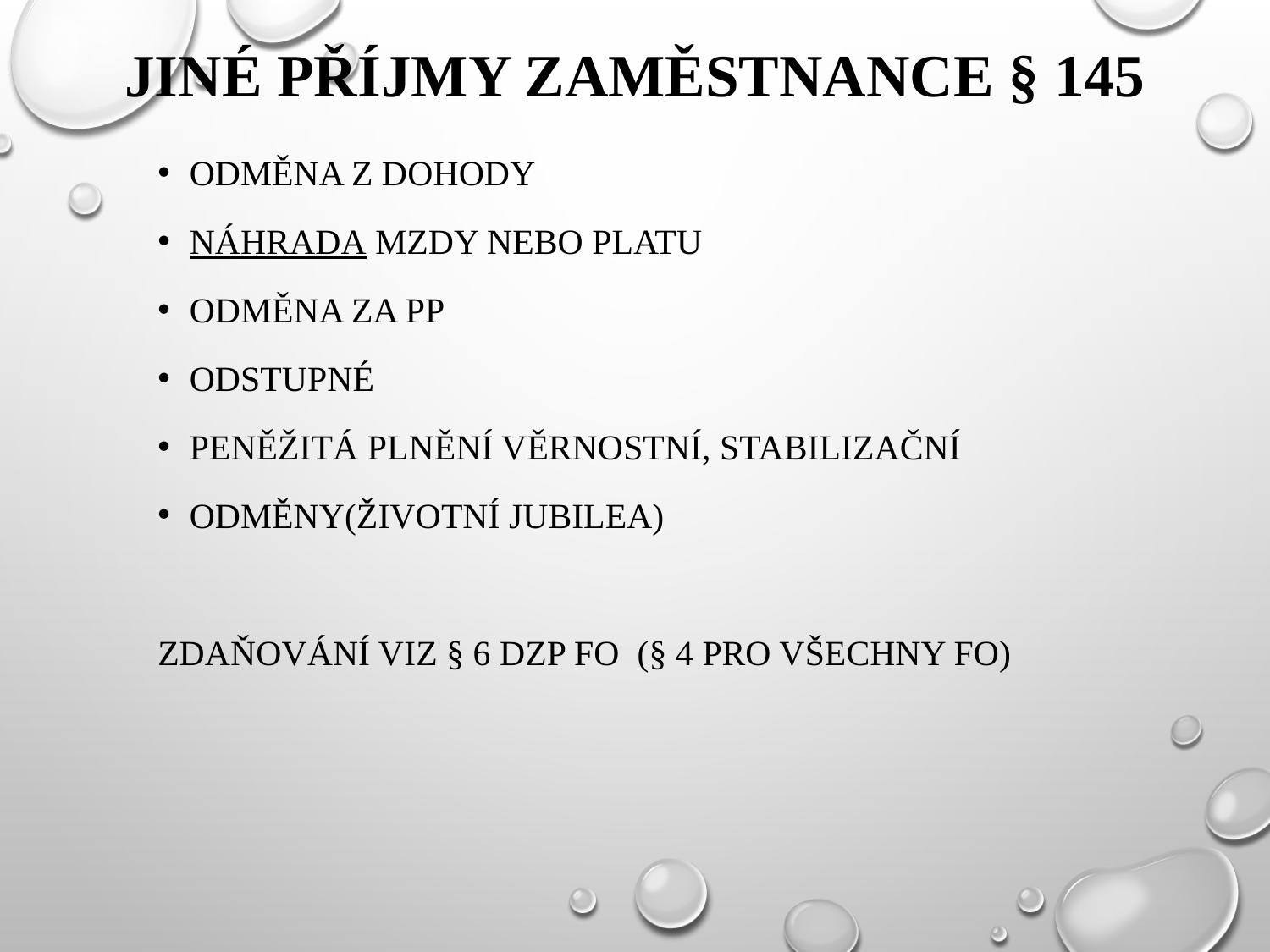

# Jiné příjmy zaměstnance § 145
odměna z dohody
náhrada mzdy nebo platu
odměna za PP
odstupné
peněžitá plnění věrnostní, stabilizační
odměny(životní jubilea)

Zdaňování viz § 6 DzP FO  (§ 4 pro všechny FO)